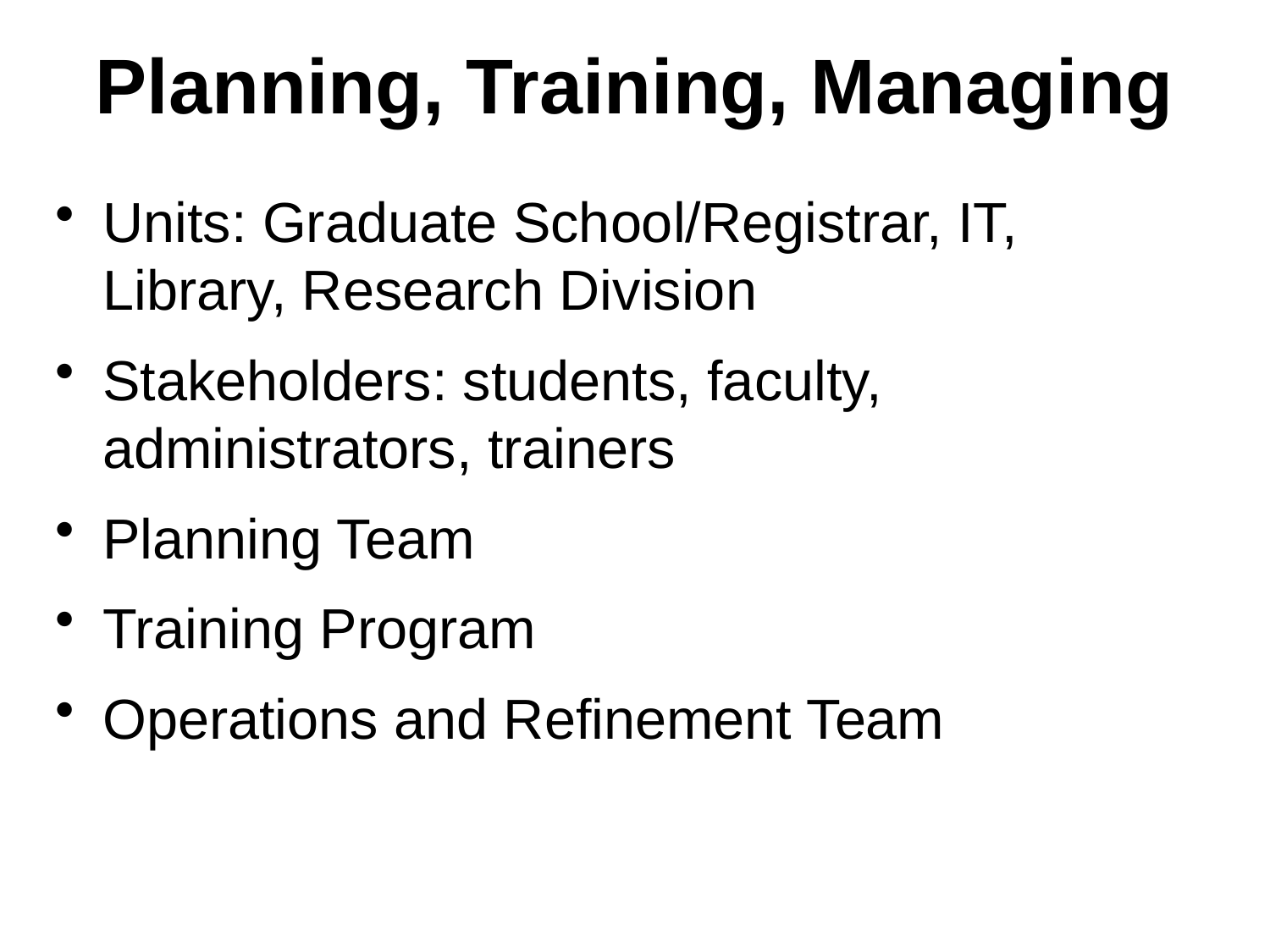

# Planning, Training, Managing
Units: Graduate School/Registrar, IT, Library, Research Division
Stakeholders: students, faculty, administrators, trainers
Planning Team
Training Program
Operations and Refinement Team